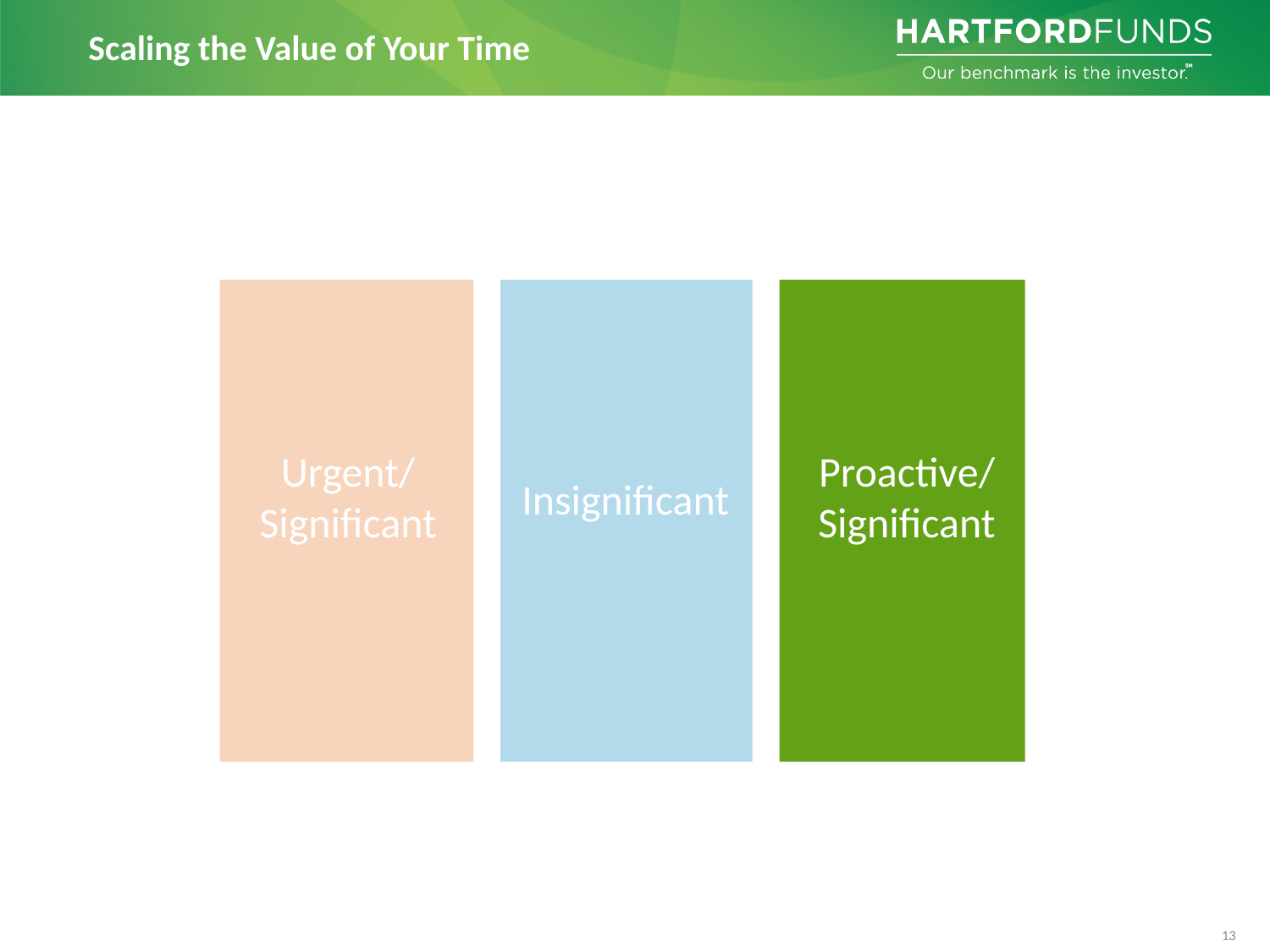

# Scaling the Value of Your Time

Urgent/
Significant
Proactive/
Significant
Urgent/
Significant
Insignificant
1. Important
& Urgent

Proactive/
Significant
Insignificant
4. Neither Urgent
nor Important
3. Urgent, but
Not Important
13